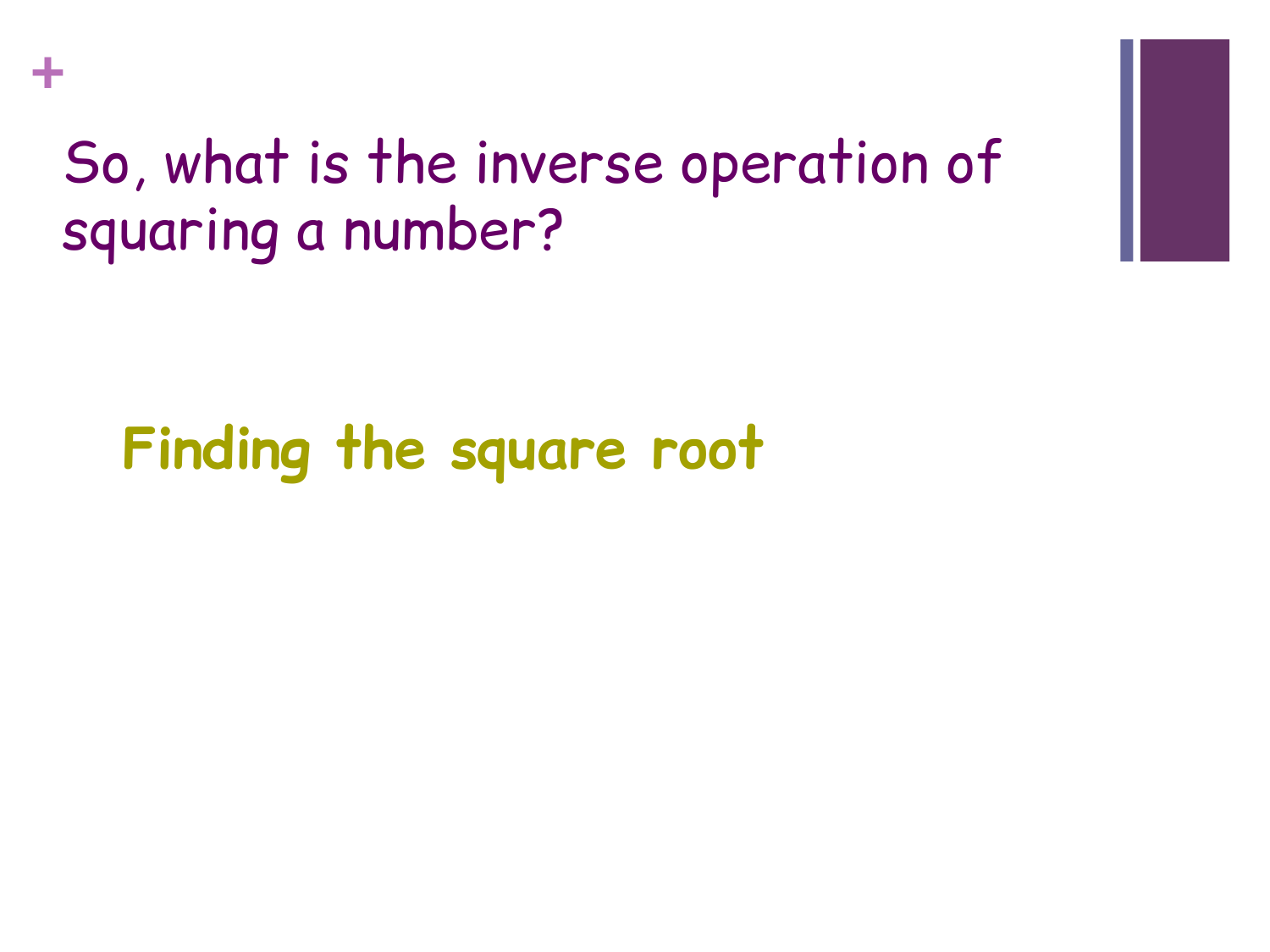

So, what is the inverse operation of squaring a number?
Finding the square root